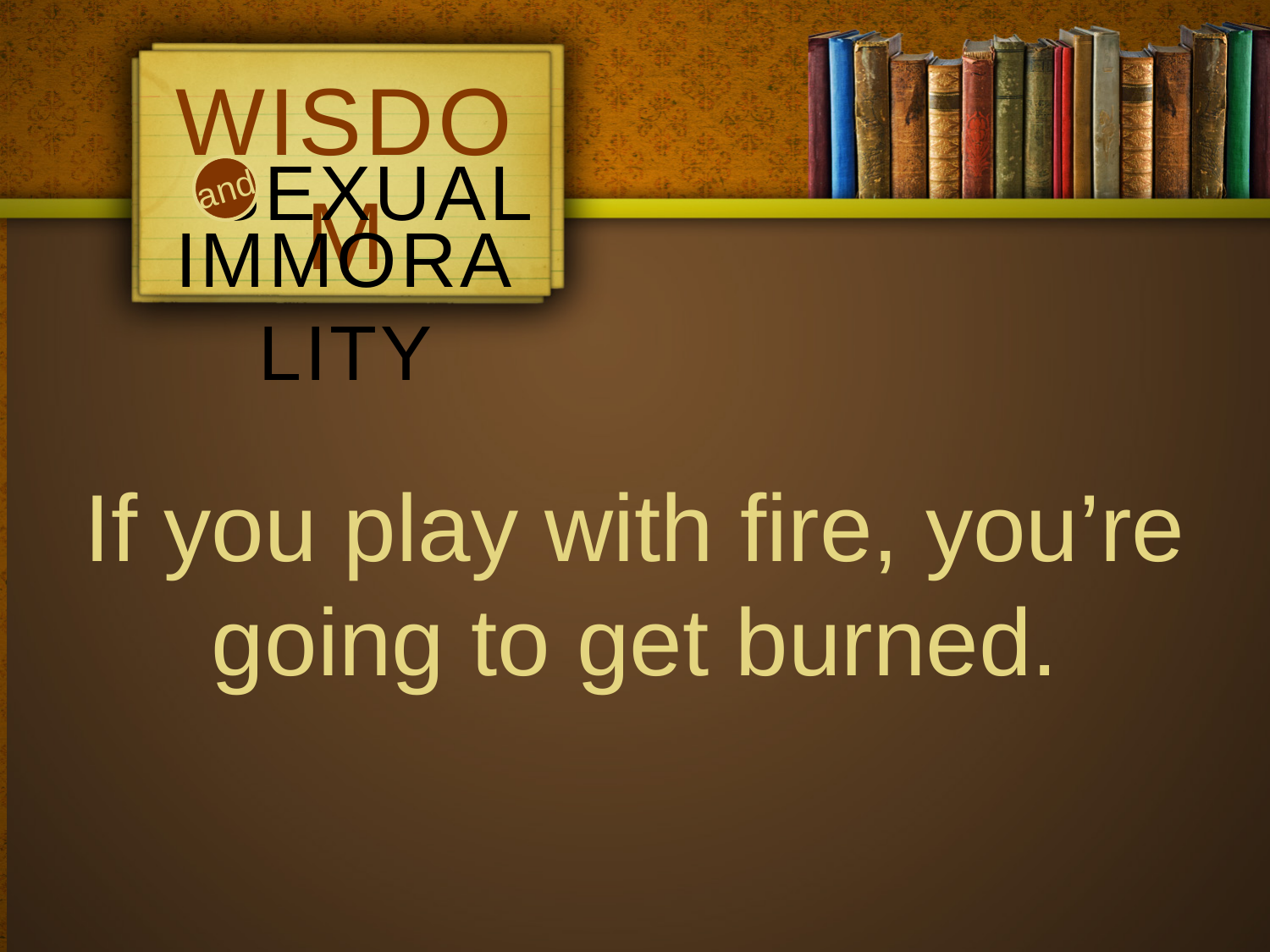

Wisdom
Sexual

and
Immorality
If you play with fire, you’re going to get burned.